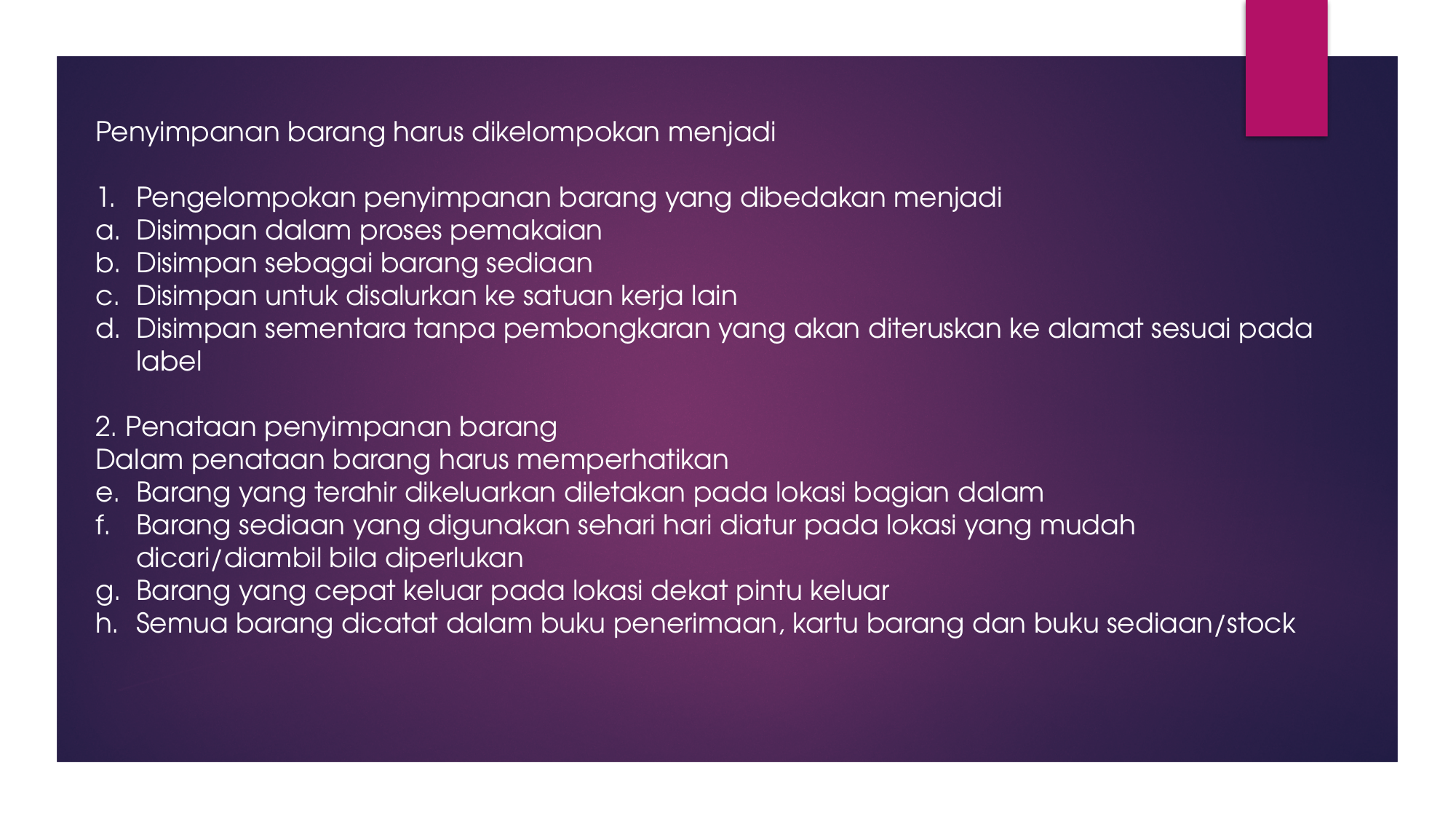

Penyimpanan barang harus dikelompokan menjadi

Pengelompokan penyimpanan barang yang dibedakan menjadi
Disimpan dalam proses pemakaian
Disimpan sebagai barang sediaan
Disimpan untuk disalurkan ke satuan kerja lain
Disimpan sementara tanpa pembongkaran yang akan diteruskan ke alamat sesuai pada label

2. Penataan penyimpanan barang
Dalam penataan barang harus memperhatikan
Barang yang terahir dikeluarkan diletakan pada lokasi bagian dalam
Barang sediaan yang digunakan sehari hari diatur pada lokasi yang mudah dicari/diambil bila diperlukan
Barang yang cepat keluar pada lokasi dekat pintu keluar
Semua barang dicatat dalam buku penerimaan, kartu barang dan buku sediaan/stock